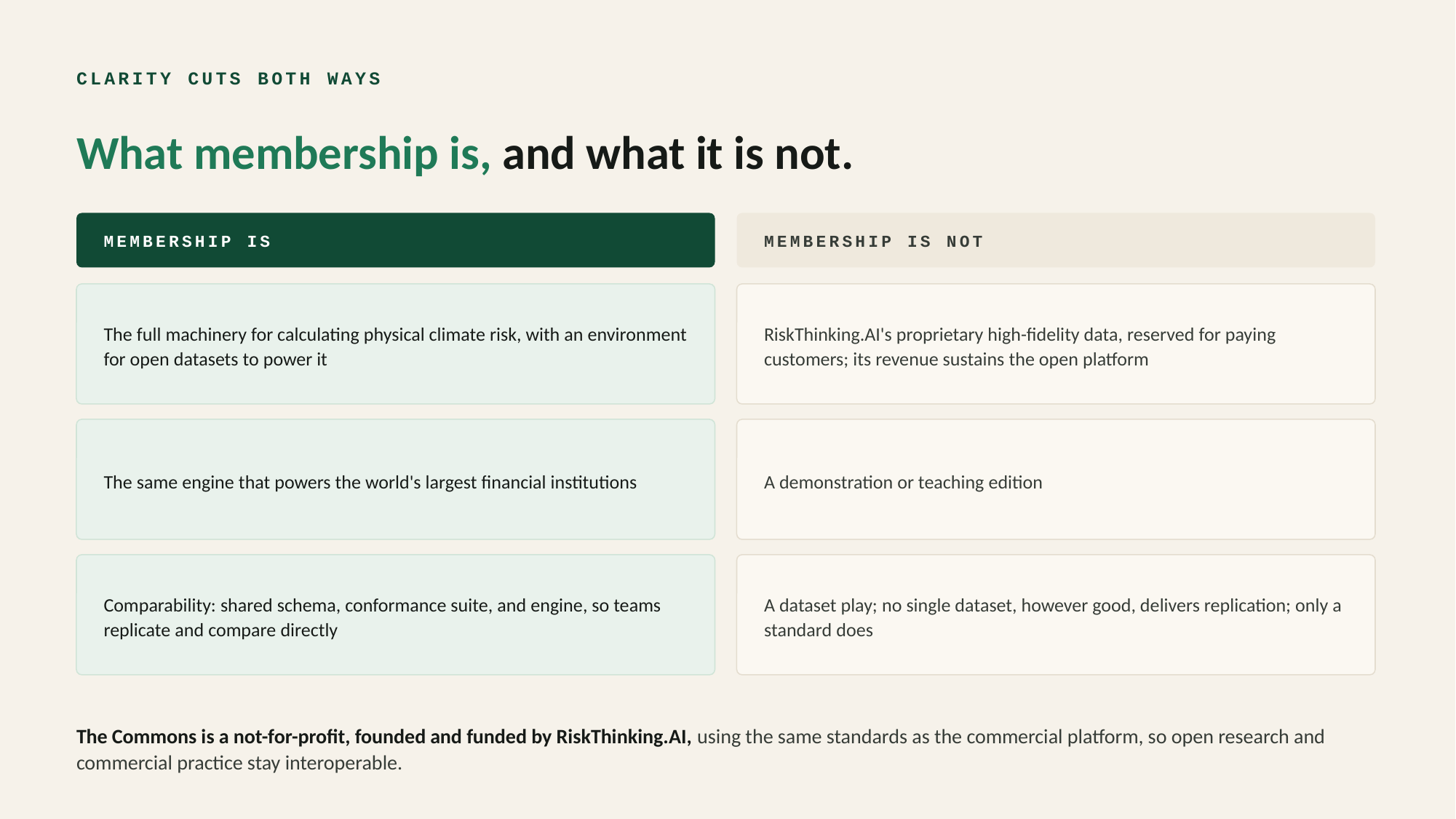

CLARITY CUTS BOTH WAYS
What membership is, and what it is not.

MEMBERSHIP IS
MEMBERSHIP IS NOT

The full machinery for calculating physical climate risk, with an environment for open datasets to power it
RiskThinking.AI's proprietary high-fidelity data, reserved for paying customers; its revenue sustains the open platform

The same engine that powers the world's largest financial institutions
A demonstration or teaching edition

Comparability: shared schema, conformance suite, and engine, so teams replicate and compare directly
A dataset play; no single dataset, however good, delivers replication; only a standard does
The Commons is a not-for-profit, founded and funded by RiskThinking.AI, using the same standards as the commercial platform, so open research and commercial practice stay interoperable.